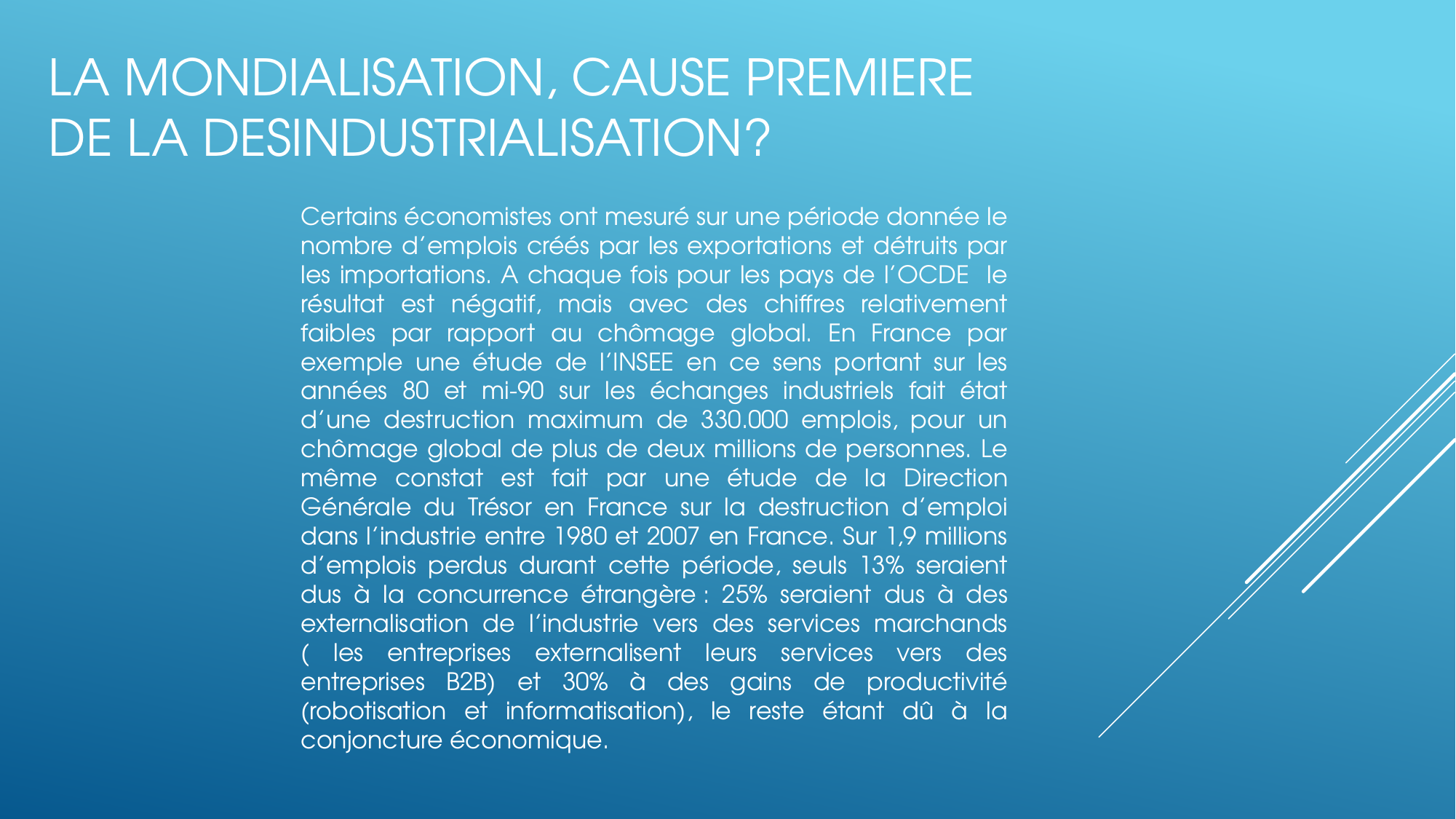

# La mondialisation, cause premiere de la desindustrialisation?
Certains économistes ont mesuré sur une période donnée le nombre d’emplois créés par les exportations et détruits par les importations. A chaque fois pour les pays de l’OCDE  le résultat est négatif, mais avec des chiffres relativement faibles par rapport au chômage global. En France par exemple une étude de l’INSEE en ce sens portant sur les années 80 et mi-90 sur les échanges industriels fait état d’une destruction maximum de 330.000 emplois, pour un chômage global de plus de deux millions de personnes. Le même constat est fait par une étude de la Direction Générale du Trésor en France sur la destruction d’emploi dans l’industrie entre 1980 et 2007 en France. Sur 1,9 millions d’emplois perdus durant cette période, seuls 13% seraient dus à la concurrence étrangère : 25% seraient dus à des externalisation de l’industrie vers des services marchands ( les entreprises externalisent leurs services vers des entreprises B2B) et 30% à des gains de productivité (robotisation et informatisation), le reste étant dû à la conjoncture économique.